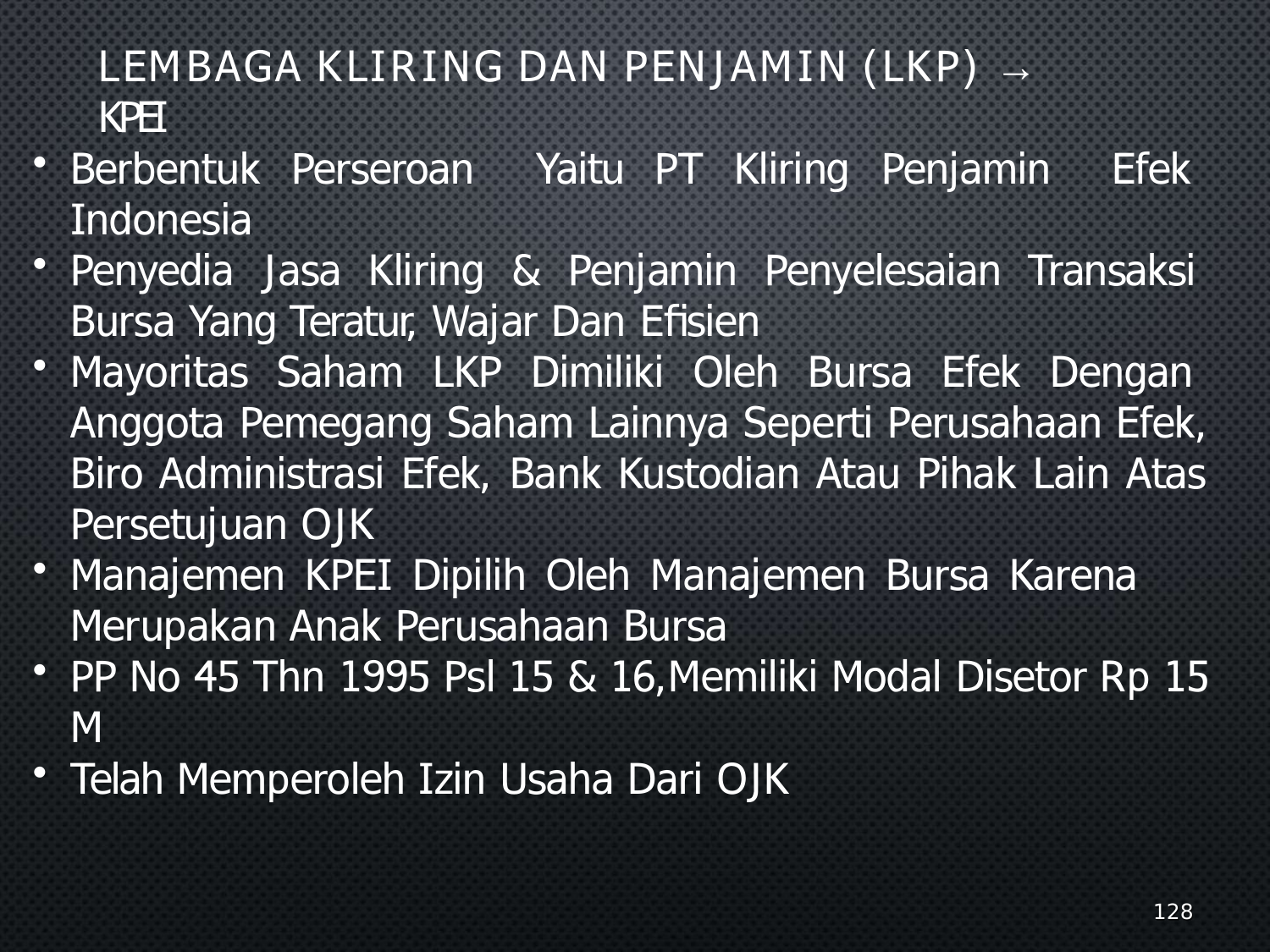

# LEMBAGA KLIRING DAN PENJAMIN (LKP) → KPEI
Berbentuk Perseroan  Yaitu PT Kliring Penjamin  Efek  Indonesia
Penyedia Jasa Kliring & Penjamin Penyelesaian Transaksi  Bursa Yang Teratur, Wajar Dan Efisien
Mayoritas Saham LKP Dimiliki Oleh Bursa Efek Dengan  Anggota Pemegang Saham Lainnya Seperti Perusahaan Efek,  Biro Administrasi Efek, Bank Kustodian Atau Pihak Lain Atas  Persetujuan OJK
Manajemen KPEI Dipilih Oleh Manajemen Bursa Karena
Merupakan Anak Perusahaan Bursa
PP No 45 Thn 1995 Psl 15 & 16,Memiliki Modal Disetor Rp 15  M
Telah Memperoleh Izin Usaha Dari OJK

128